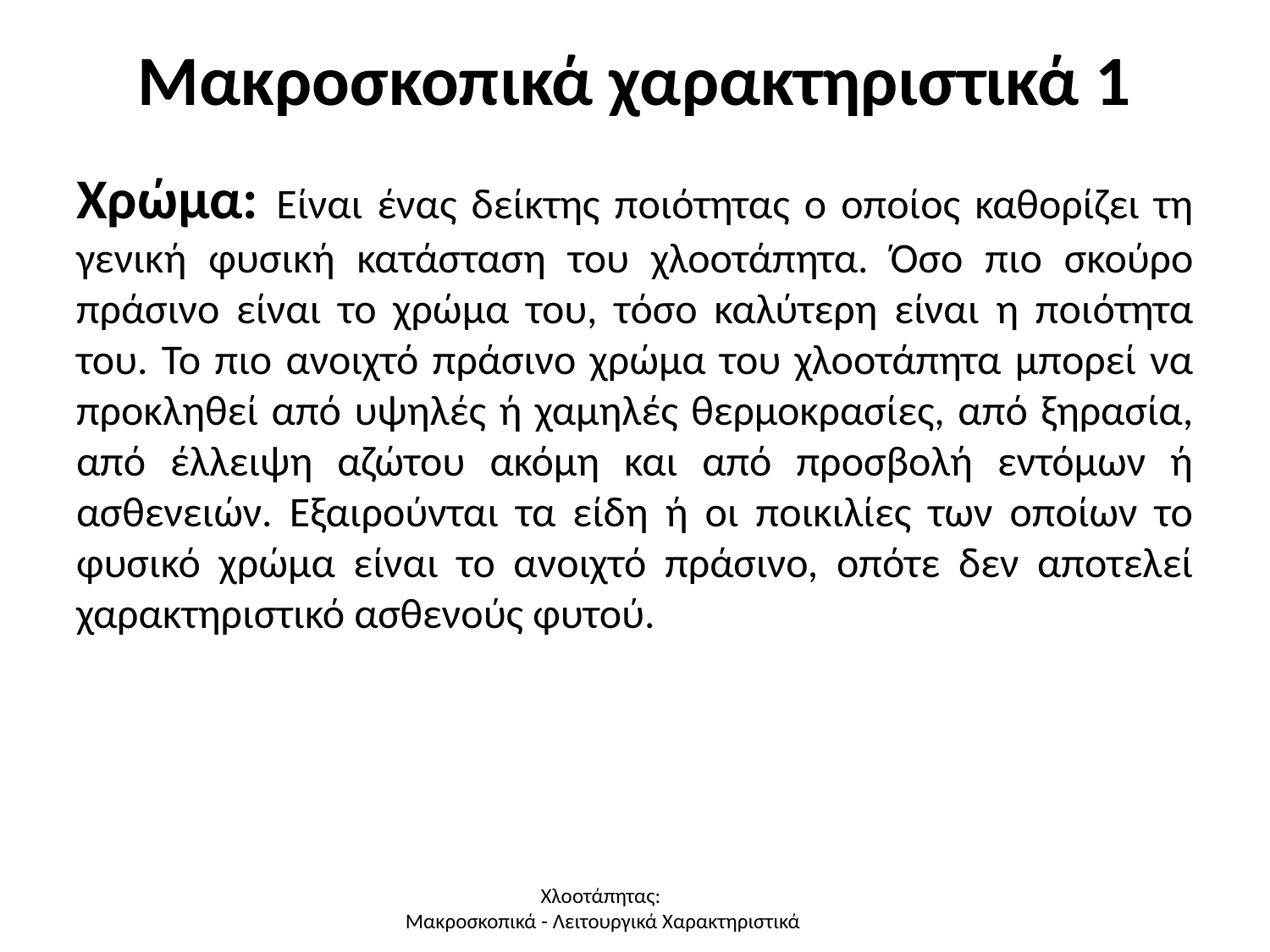

# Μακροσκοπικά χαρακτηριστικά 1
Χρώμα: Είναι ένας δείκτης ποιότητας ο οποίος καθορίζει τη γενική φυσική κατάσταση του χλοοτάπητα. Όσο πιο σκούρο πράσινο είναι το χρώμα του, τόσο καλύτερη είναι η ποιότητα του. Το πιο ανοιχτό πράσινο χρώμα του χλοοτάπητα μπορεί να προκληθεί από υψηλές ή χαμηλές θερμοκρασίες, από ξηρασία, από έλλειψη αζώτου ακόμη και από προσβολή εντόμων ή ασθενειών. Εξαιρούνται τα είδη ή οι ποικιλίες των οποίων το φυσικό χρώμα είναι το ανοιχτό πράσινο, οπότε δεν αποτελεί χαρακτηριστικό ασθενούς φυτού.